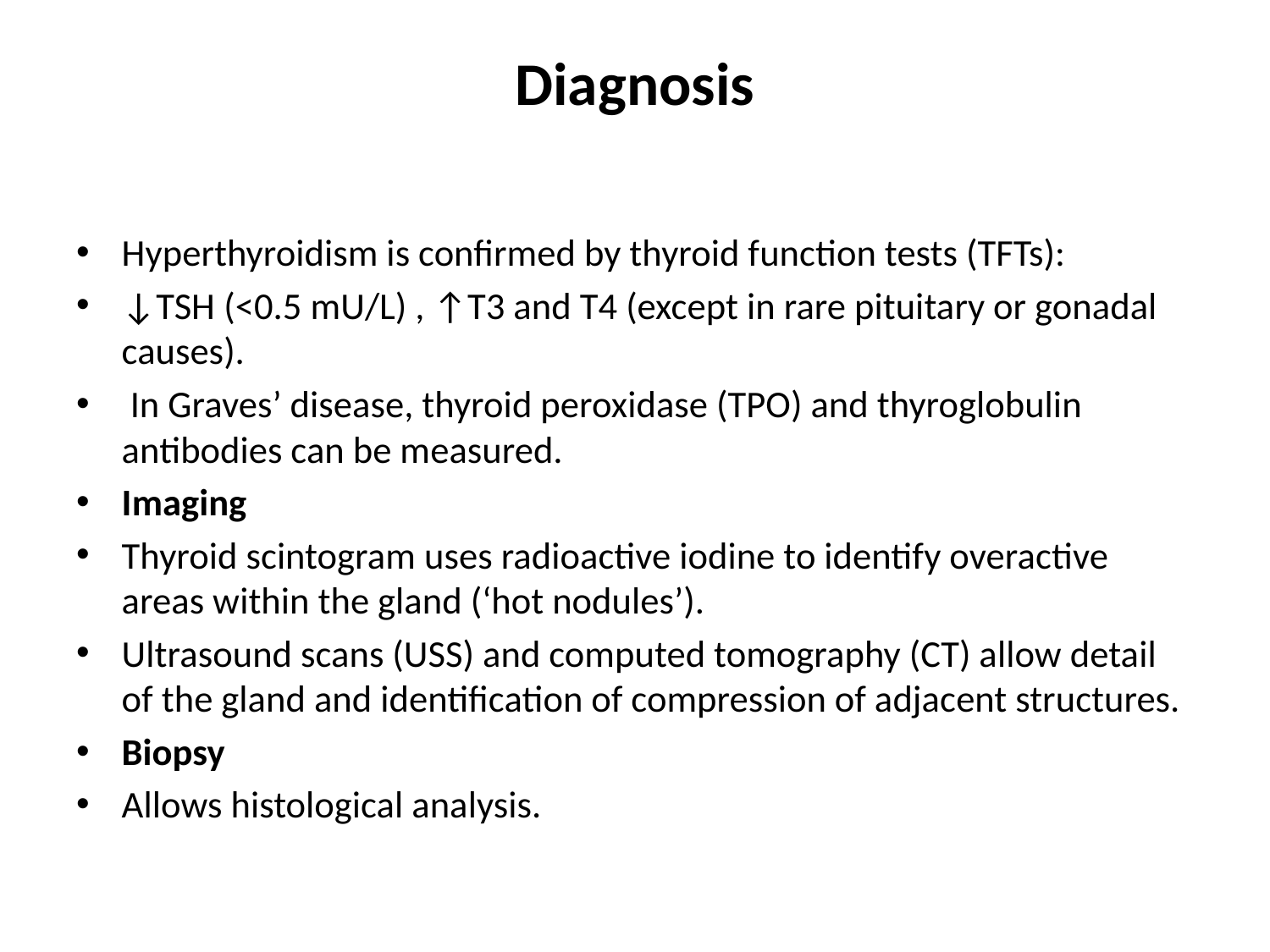

# Diagnosis
Hyperthyroidism is confirmed by thyroid function tests (TFTs):
↓TSH (<0.5 mU/L) , ↑T3 and T4 (except in rare pituitary or gonadal causes).
 In Graves’ disease, thyroid peroxidase (TPO) and thyroglobulin antibodies can be measured.
Imaging
Thyroid scintogram uses radioactive iodine to identify overactive areas within the gland (‘hot nodules’).
Ultrasound scans (USS) and computed tomography (CT) allow detail of the gland and identification of compression of adjacent structures.
Biopsy
Allows histological analysis.